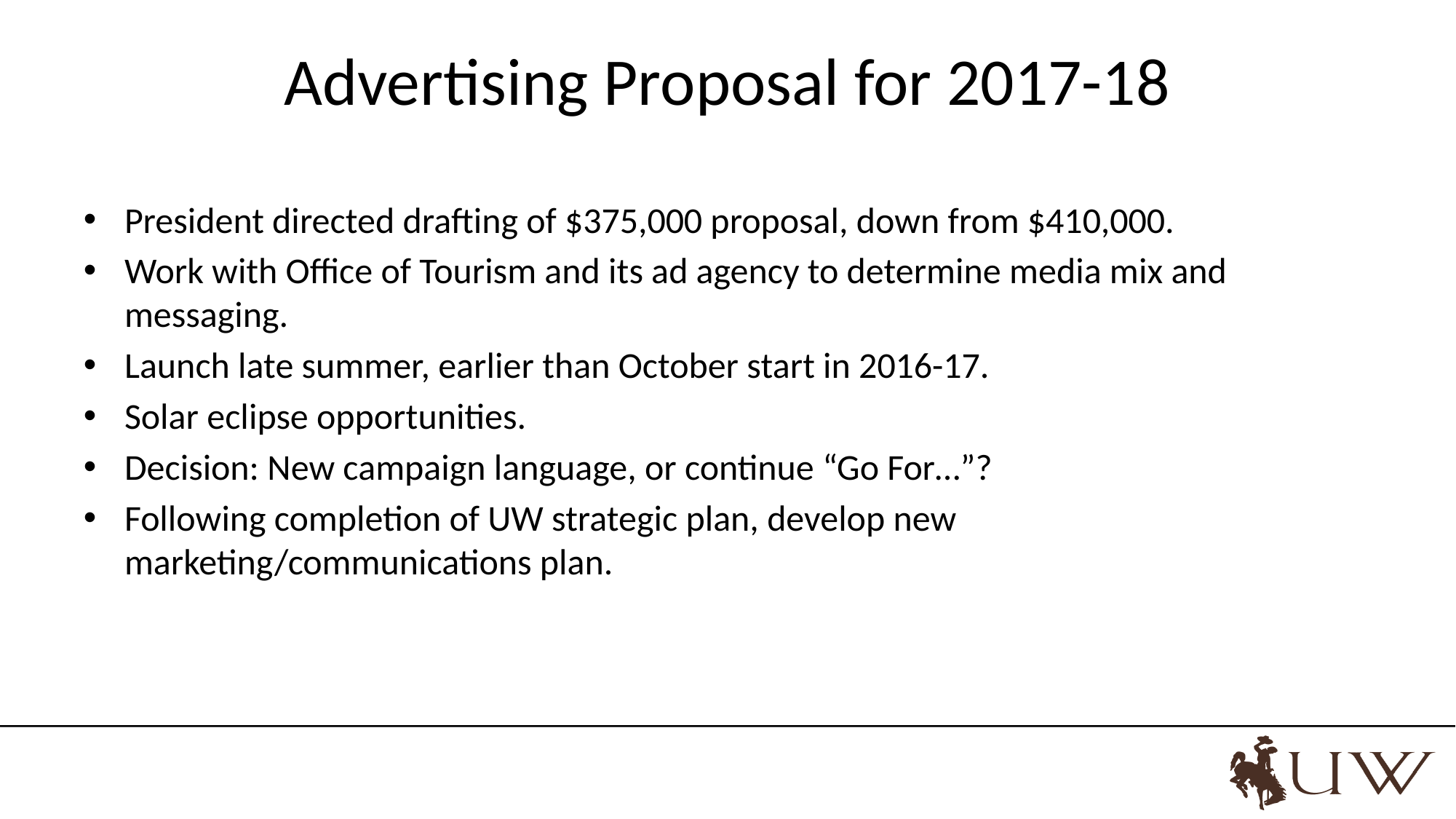

# Advertising Proposal for 2017-18
President directed drafting of $375,000 proposal, down from $410,000.
Work with Office of Tourism and its ad agency to determine media mix and messaging.
Launch late summer, earlier than October start in 2016-17.
Solar eclipse opportunities.
Decision: New campaign language, or continue “Go For…”?
Following completion of UW strategic plan, develop new marketing/communications plan.